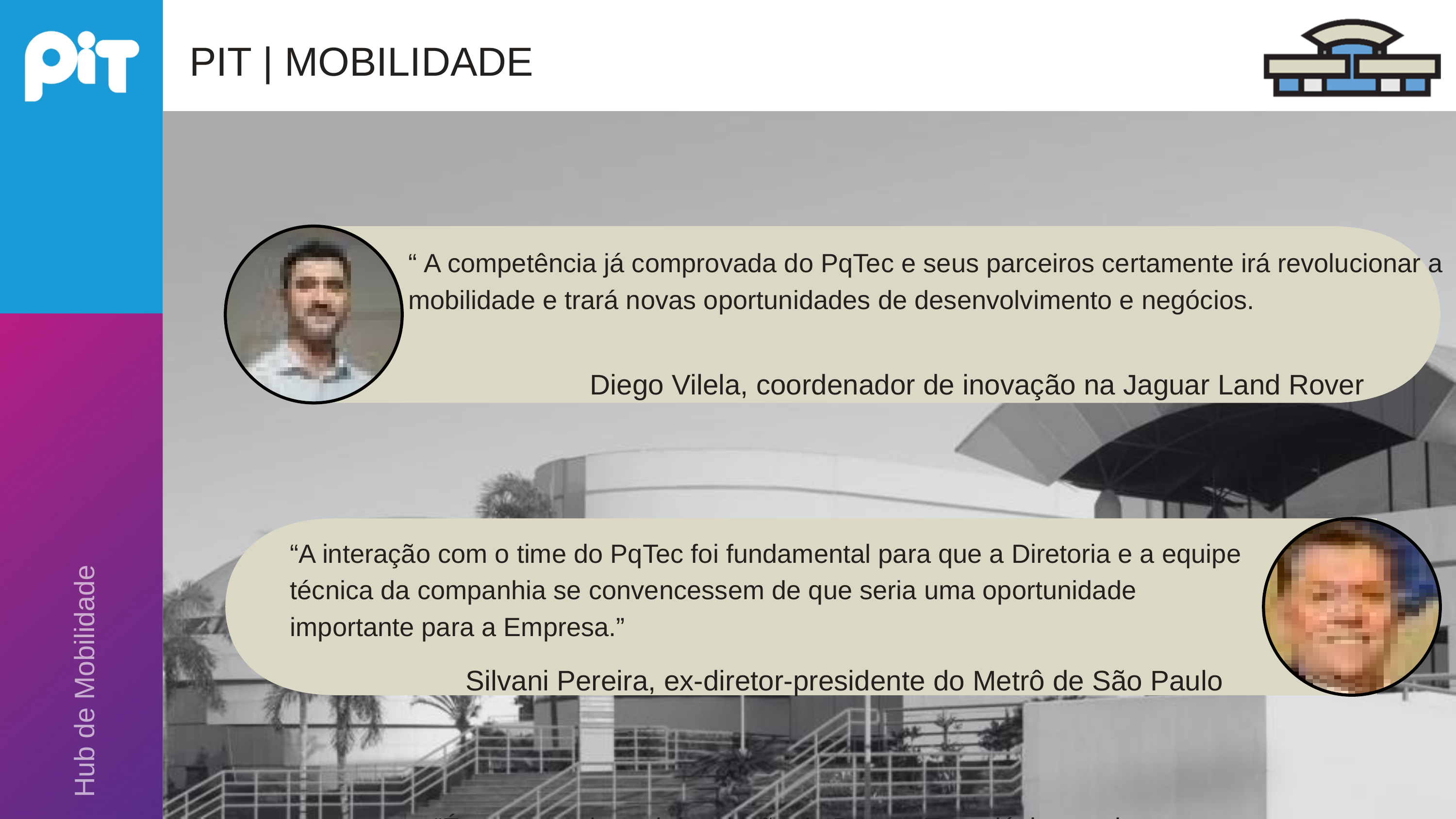

PIT | MOBILIDADE

“ A competência já comprovada do PqTec e seus parceiros certamente irá revolucionar a mobilidade e trará novas oportunidades de desenvolvimento e negócios.
Diego Vilela, coordenador de inovação na Jaguar Land Rover

“A interação com o time do PqTec foi fundamental para que a Diretoria e a equipe técnica da companhia se convencessem de que seria uma oportunidade importante para a Empresa.”
Hub de Mobilidade
Silvani Pereira, ex-diretor-presidente do Metrô de São Paulo
“É um exemplo real da missão do Parque Tecnológico em integrar governo, empresas e universidades para promover a inovação em benefício à sociedade,”